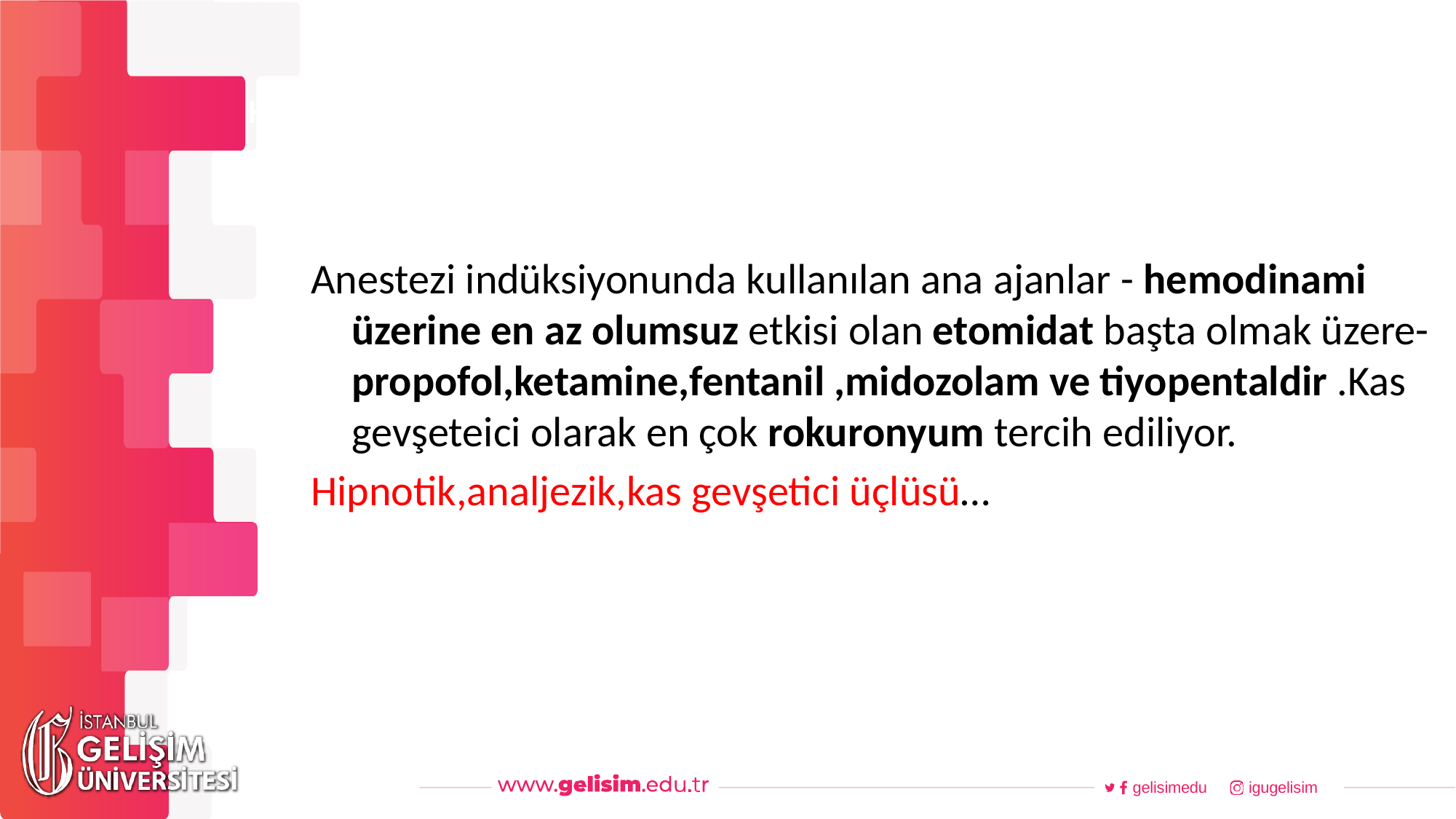

#
Haftalık Akış
Anestezi indüksiyonunda kullanılan ana ajanlar - hemodinami üzerine en az olumsuz etkisi olan etomidat başta olmak üzere- propofol,ketamine,fentanil ,midozolam ve tiyopentaldir .Kas gevşeteici olarak en çok rokuronyum tercih ediliyor.
Hipnotik,analjezik,kas gevşetici üçlüsü…

gelisimedu
igugelisim